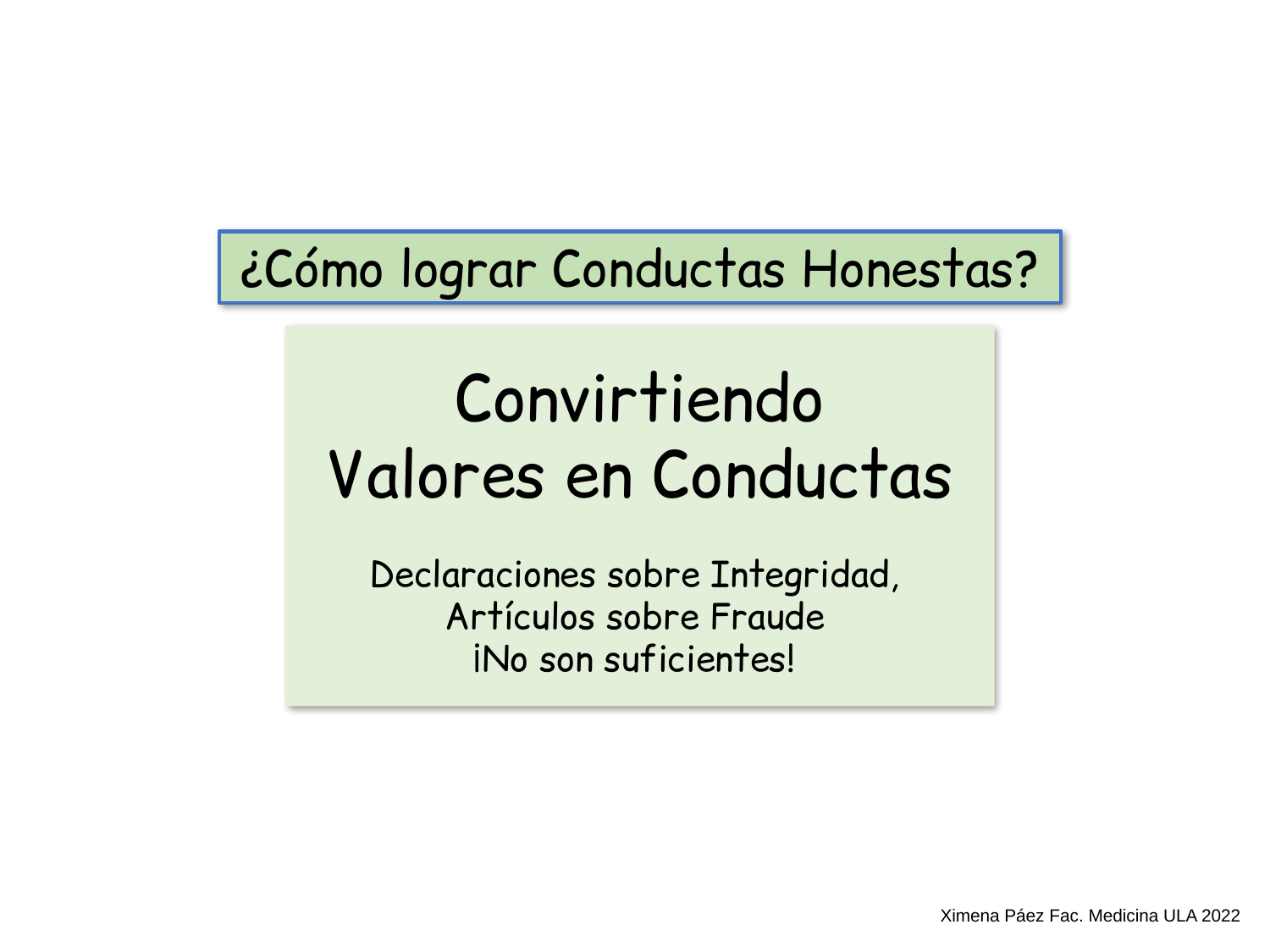

¿Cómo lograr Conductas Honestas?

Convirtiendo
Valores en Conductas

Declaraciones sobre Integridad,
Artículos sobre Fraude
¡No son suficientes!

Ximena Páez Fac. Medicina ULA 2022